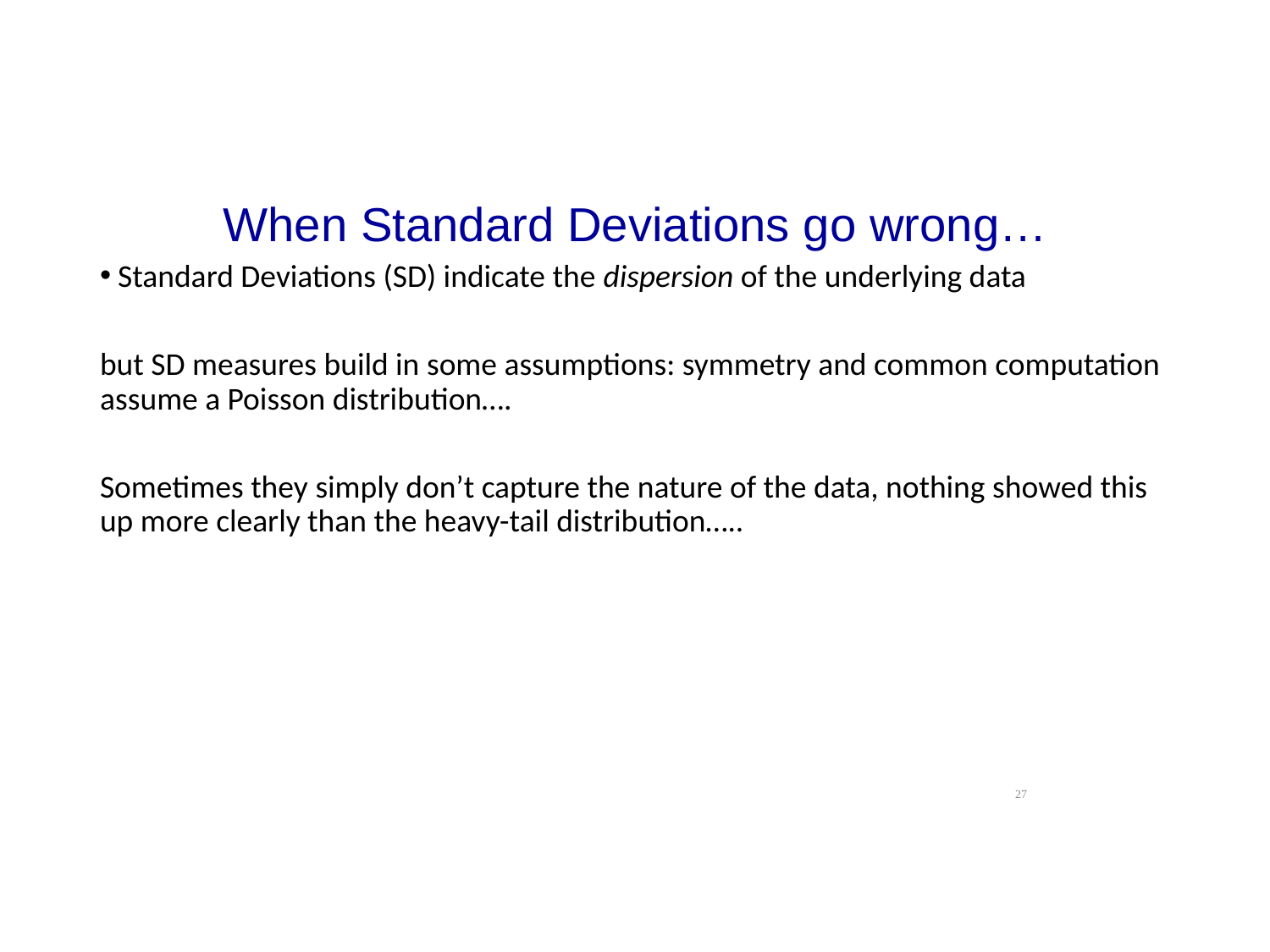

# When Standard Deviations go wrong…
Standard Deviations (SD) indicate the dispersion of the underlying data

but SD measures build in some assumptions: symmetry and common computation assume a Poisson distribution….

Sometimes they simply don’t capture the nature of the data, nothing showed this up more clearly than the heavy-tail distribution…..

27